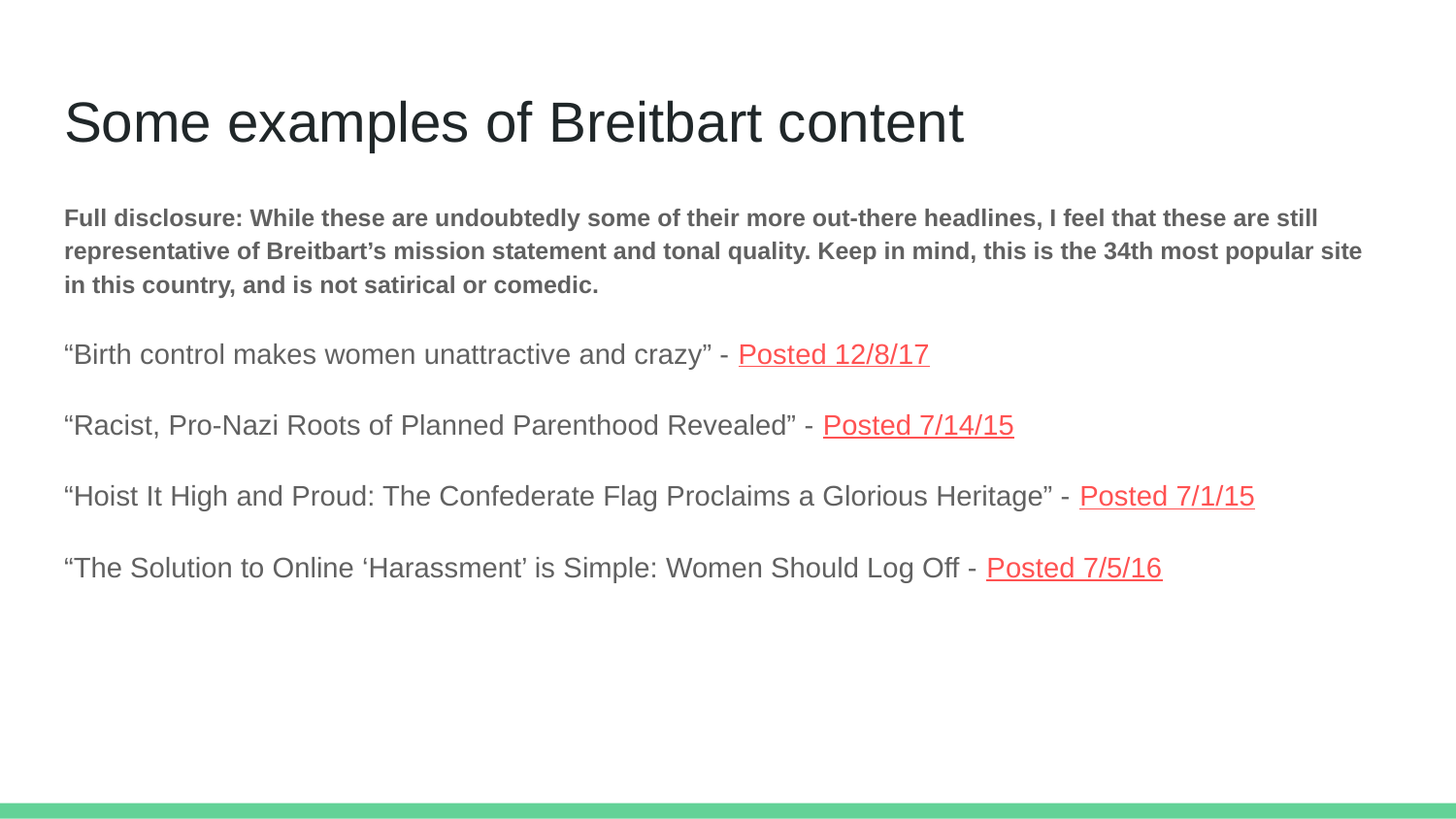

# Some examples of Breitbart content
Full disclosure: While these are undoubtedly some of their more out-there headlines, I feel that these are still representative of Breitbart’s mission statement and tonal quality. Keep in mind, this is the 34th most popular site in this country, and is not satirical or comedic.
“Birth control makes women unattractive and crazy” - Posted 12/8/17
“Racist, Pro-Nazi Roots of Planned Parenthood Revealed” - Posted 7/14/15
“Hoist It High and Proud: The Confederate Flag Proclaims a Glorious Heritage” - Posted 7/1/15
“The Solution to Online ‘Harassment’ is Simple: Women Should Log Off - Posted 7/5/16